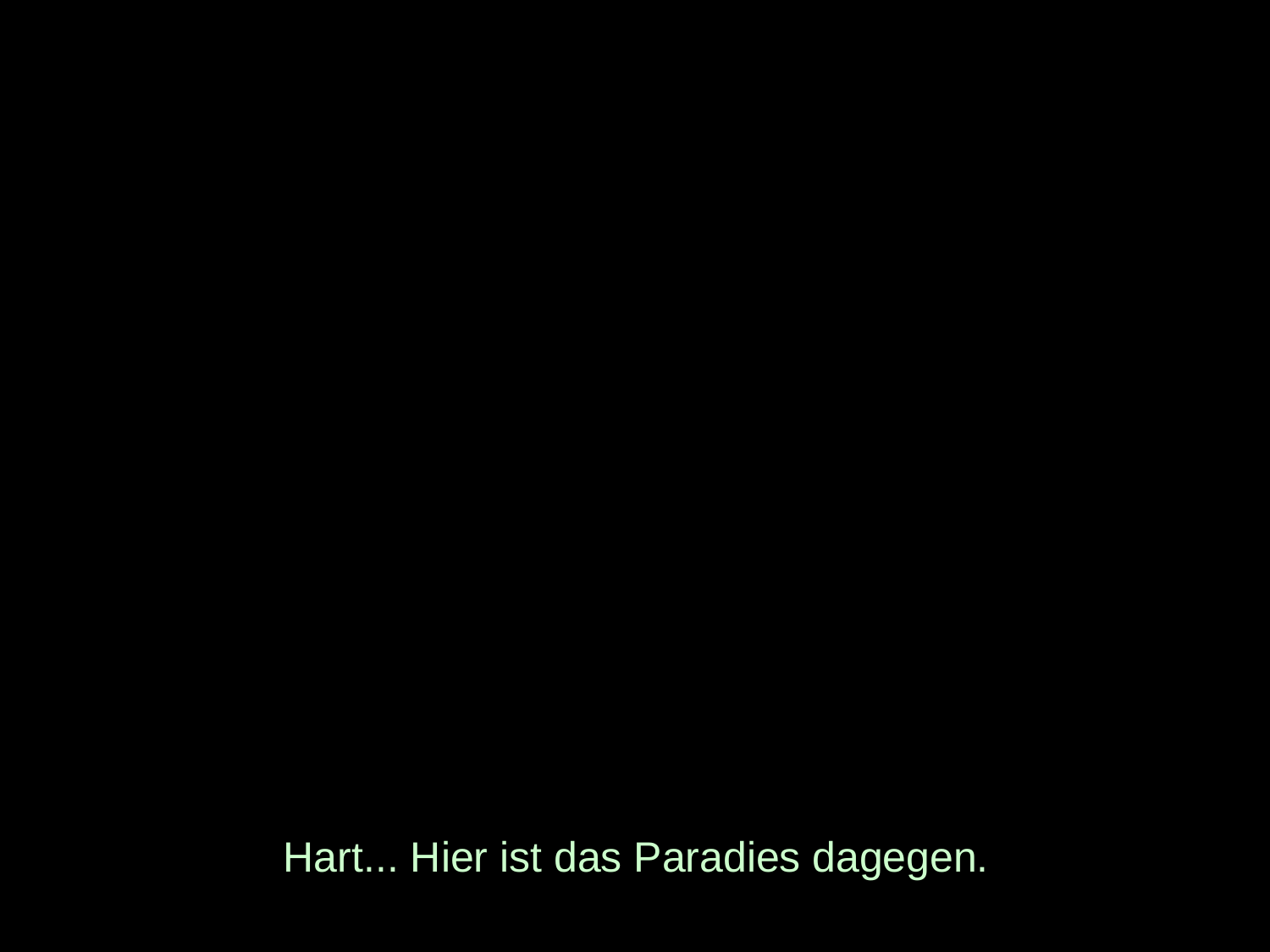

# Hart... Hier ist das Paradies dagegen.